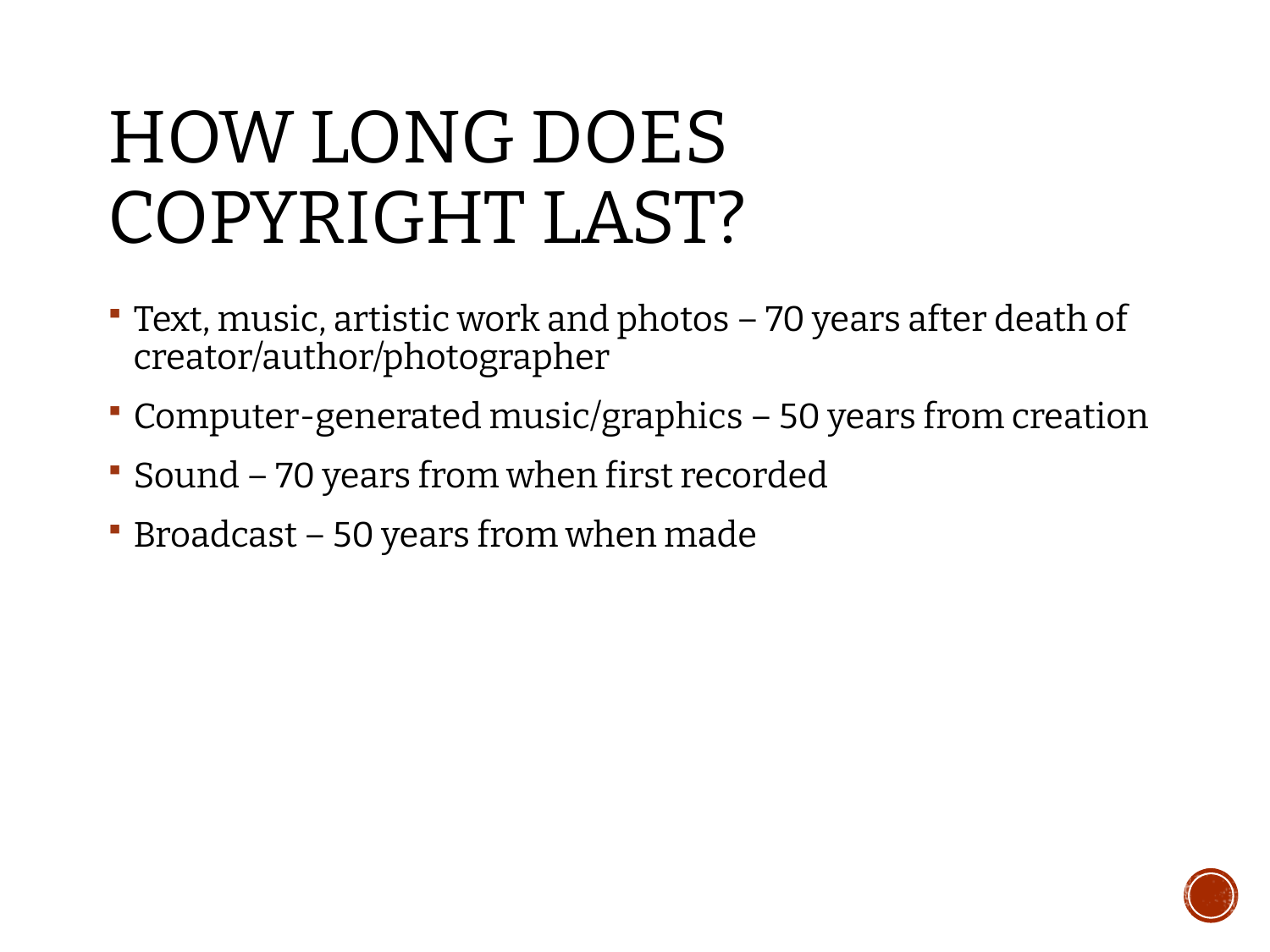

# How long does copyright last?
Text, music, artistic work and photos – 70 years after death of creator/author/photographer
Computer-generated music/graphics – 50 years from creation
Sound – 70 years from when first recorded
Broadcast – 50 years from when made